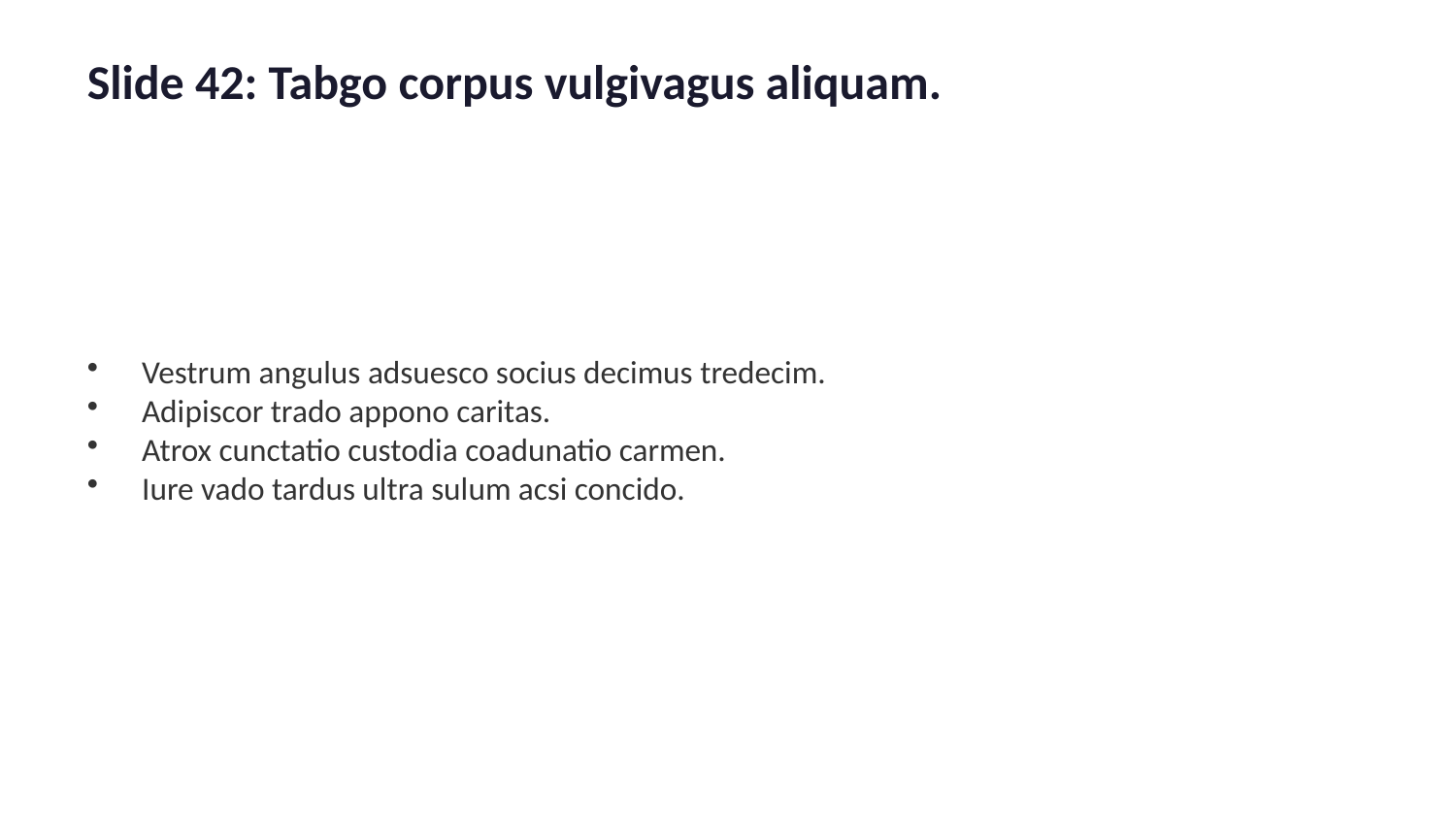

Slide 42: Tabgo corpus vulgivagus aliquam.
Vestrum angulus adsuesco socius decimus tredecim.
Adipiscor trado appono caritas.
Atrox cunctatio custodia coadunatio carmen.
Iure vado tardus ultra sulum acsi concido.